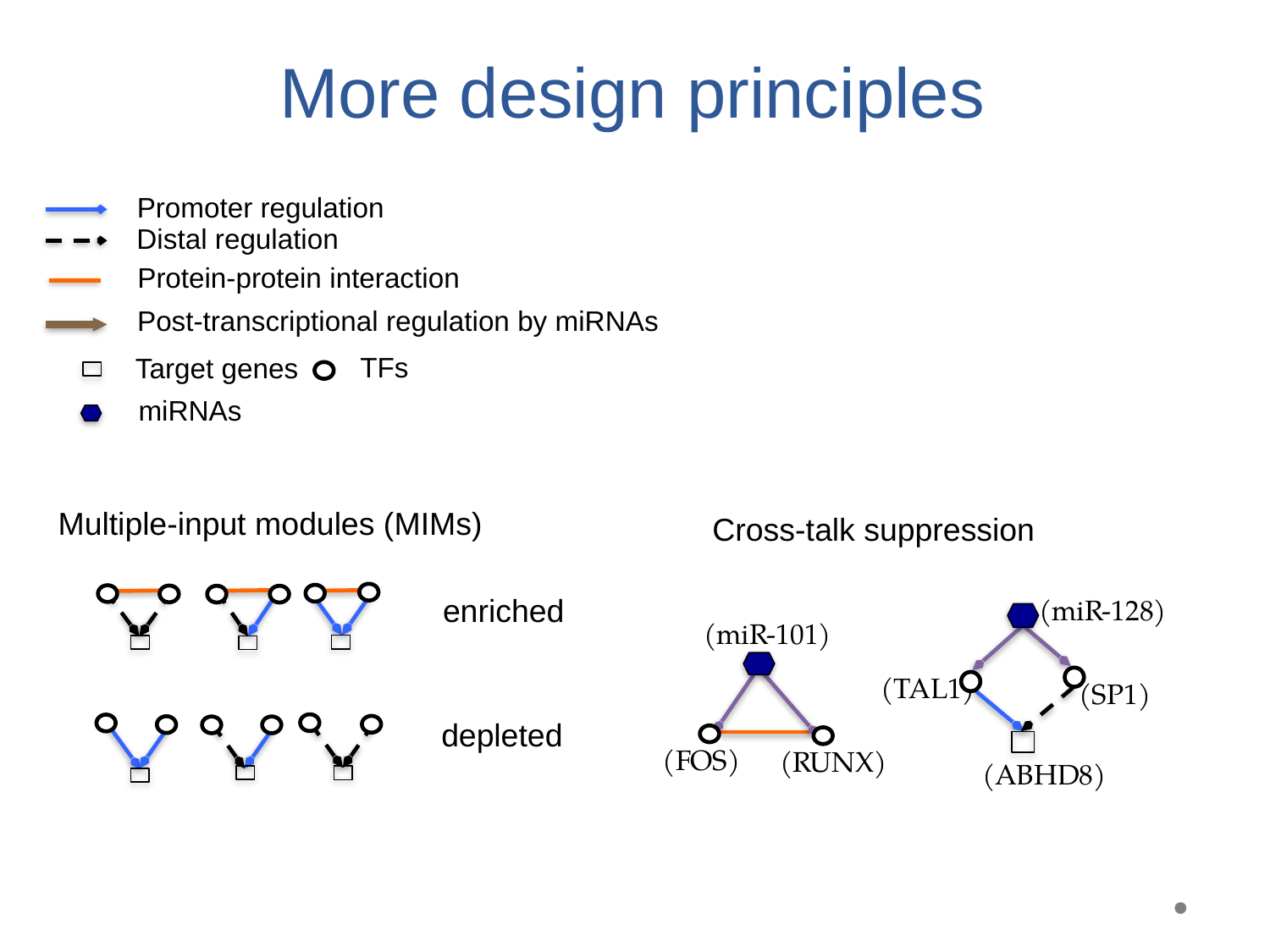

More design principles
Promoter regulation
Distal regulation
Protein-protein interaction
Post-transcriptional regulation by miRNAs
TFs
Target genes

miRNAs

Multiple-input modules (MIMs)
Cross-talk suppression

enriched

(miR-128)
(TAL1)
(SP1)
(ABHD8)

(miR-101)
(FOS)
(RUNX)

depleted